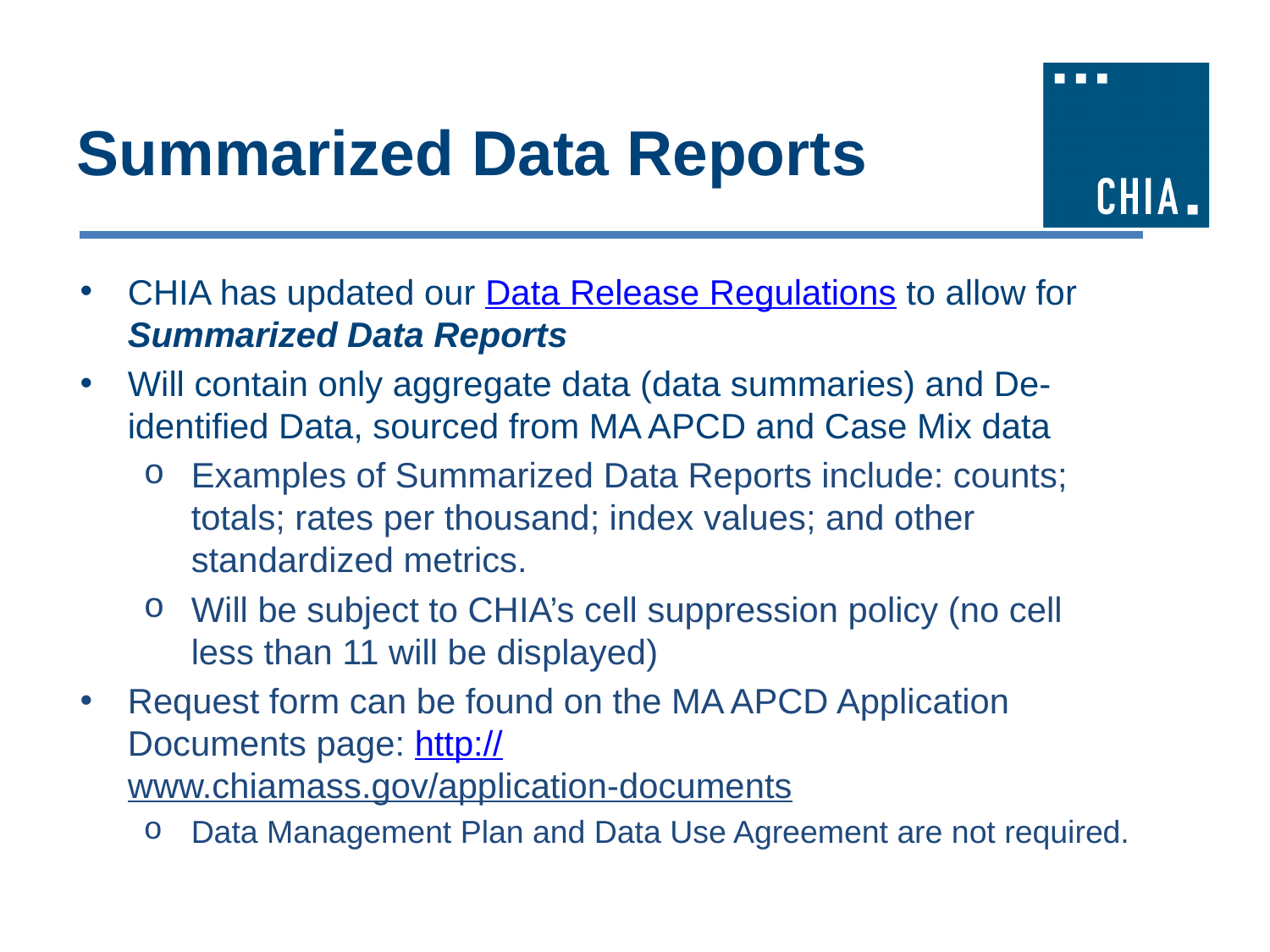

# Summarized Data Reports
CHIA has updated our Data Release Regulations to allow for Summarized Data Reports
Will contain only aggregate data (data summaries) and De-identified Data, sourced from MA APCD and Case Mix data
Examples of Summarized Data Reports include: counts; totals; rates per thousand; index values; and other standardized metrics.
Will be subject to CHIA’s cell suppression policy (no cell less than 11 will be displayed)
Request form can be found on the MA APCD Application Documents page: http://www.chiamass.gov/application-documents
Data Management Plan and Data Use Agreement are not required.